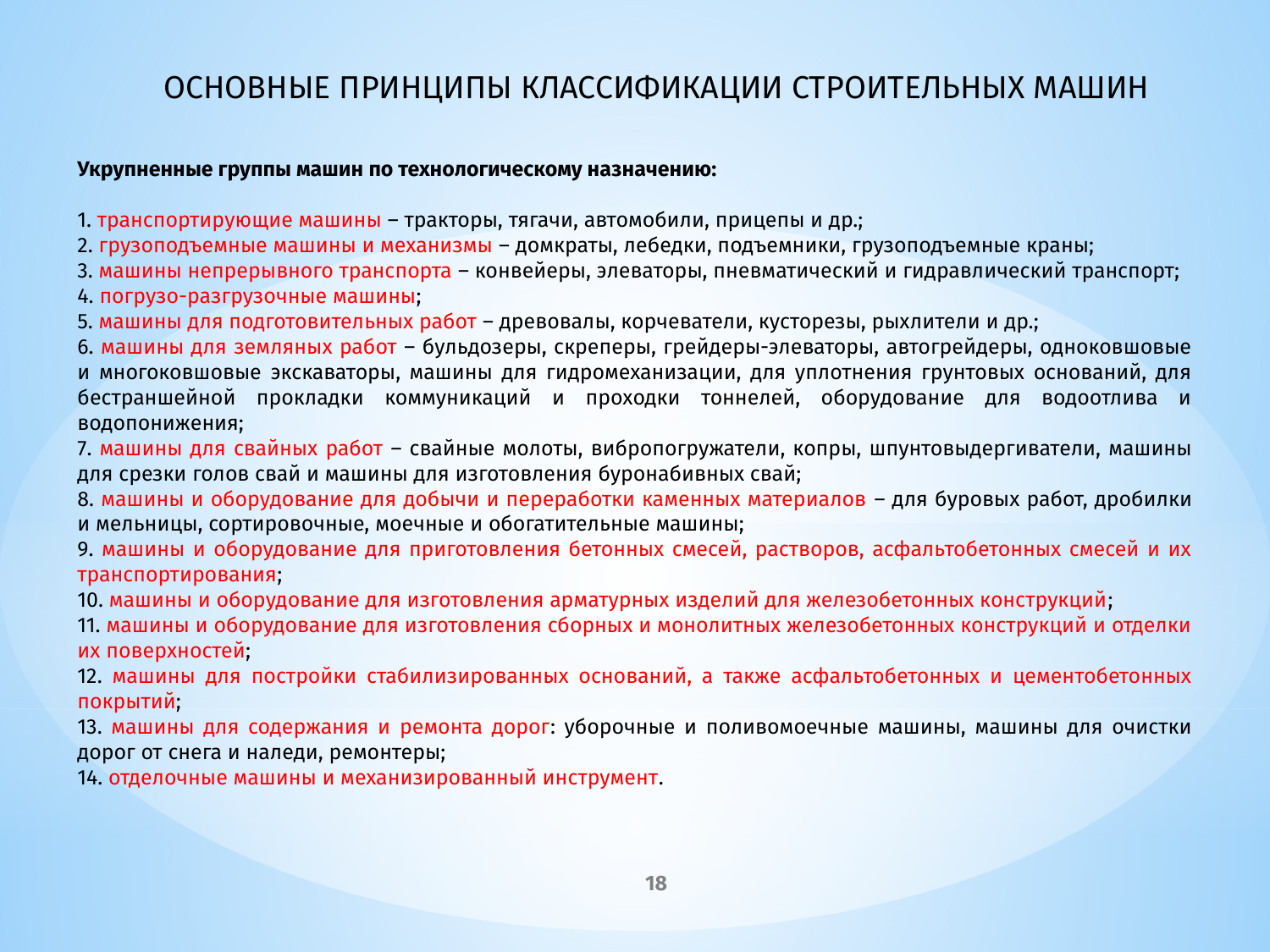

Основные принципы классификации строительных машин
Укрупненные группы машин по технологическому назначению:

1. транспортирующие машины – тракторы, тягачи, автомобили, прицепы и др.;
2. грузоподъемные машины и механизмы – домкраты, лебедки, подъемники, грузоподъемные краны;
3. машины непрерывного транспорта – конвейеры, элеваторы, пневматический и гидравлический транспорт;
4. погрузо-разгрузочные машины;
5. машины для подготовительных работ – древовалы, корчеватели, кусторезы, рыхлители и др.;
6. машины для земляных работ – бульдозеры, скреперы, грейдеры-элеваторы, автогрейдеры, одноковшовые и многоковшовые экскаваторы, машины для гидромеханизации, для уплотнения грунтовых оснований, для бестраншейной прокладки коммуникаций и проходки тоннелей, оборудование для водоотлива и водопонижения;
7. машины для свайных работ – свайные молоты, вибропогружатели, копры, шпунтовыдергиватели, машины для срезки голов свай и машины для изготовления буронабивных свай;
8. машины и оборудование для добычи и переработки каменных материалов – для буровых работ, дробилки и мельницы, сортировочные, моечные и обогатительные машины;
9. машины и оборудование для приготовления бетонных смесей, растворов, асфальтобетонных смесей и их транспортирования;
10. машины и оборудование для изготовления арматурных изделий для железобетонных конструкций;
11. машины и оборудование для изготовления сборных и монолитных железобетонных конструкций и отделки их поверхностей;
12. машины для постройки стабилизированных оснований, а также асфальтобетонных и цементобетонных покрытий;
13. машины для содержания и ремонта дорог: уборочные и поливомоечные машины, машины для очистки дорог от снега и наледи, ремонтеры;
14. отделочные машины и механизированный инструмент.
18